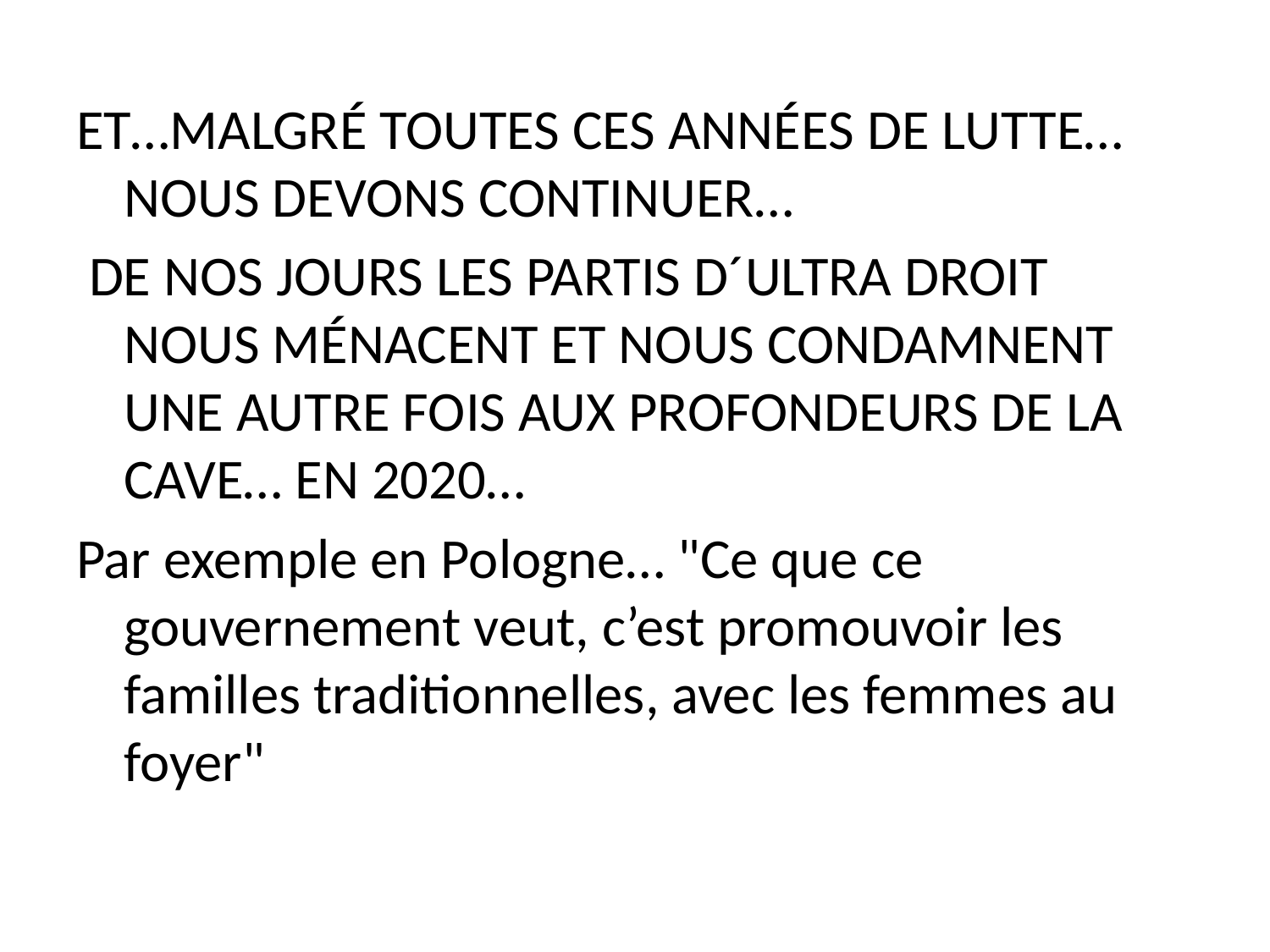

ET…MALGRÉ TOUTES CES ANNÉES DE LUTTE…NOUS DEVONS CONTINUER…
 DE NOS JOURS LES PARTIS D´ULTRA DROIT NOUS MÉNACENT ET NOUS CONDAMNENT UNE AUTRE FOIS AUX PROFONDEURS DE LA CAVE… EN 2020…
Par exemple en Pologne… "Ce que ce gouvernement veut, c’est promouvoir les familles traditionnelles, avec les femmes au foyer"